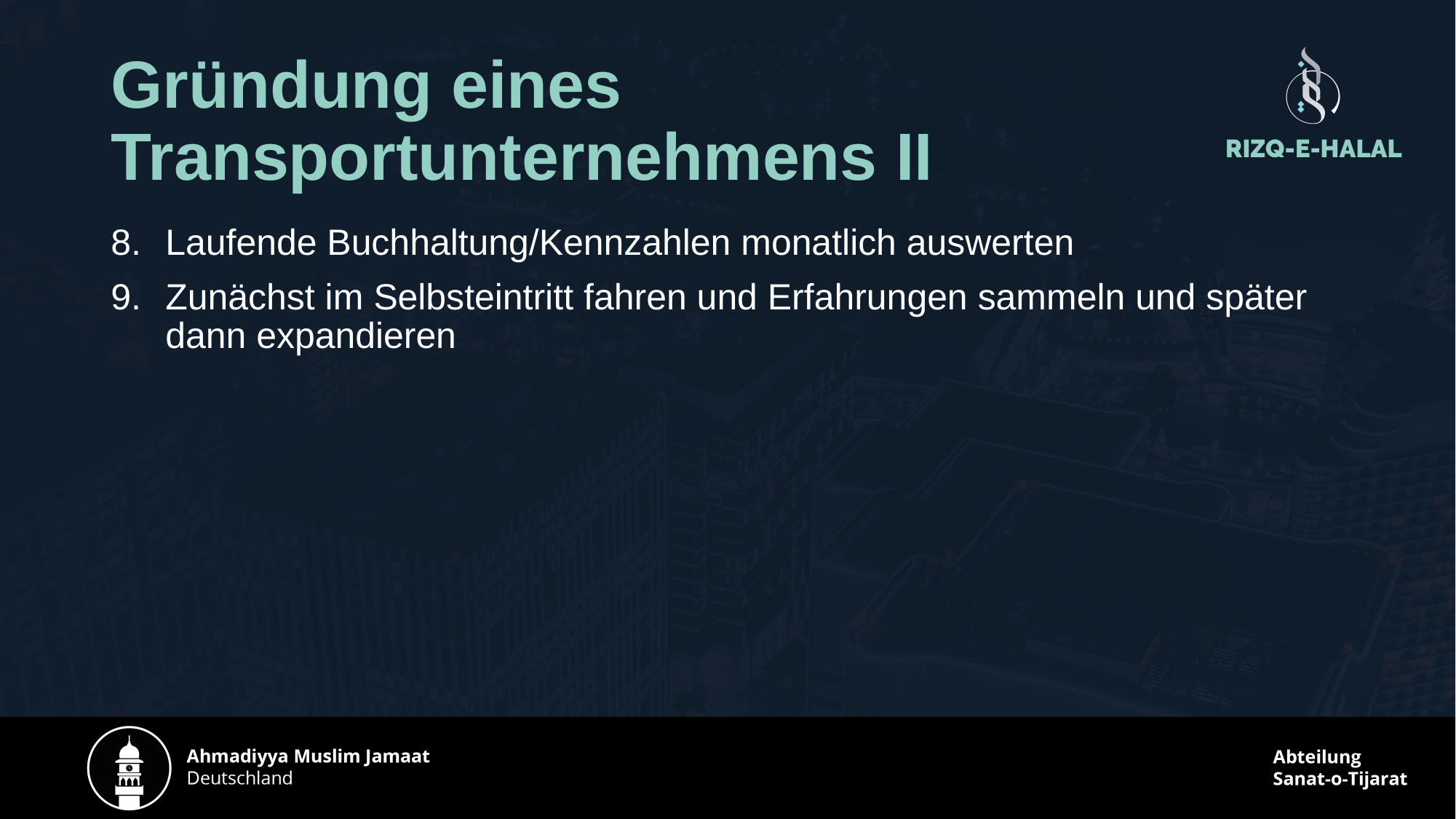

# Gründung eines Transportunternehmens II
Laufende Buchhaltung/Kennzahlen monatlich auswerten
Zunächst im Selbsteintritt fahren und Erfahrungen sammeln und später dann expandieren